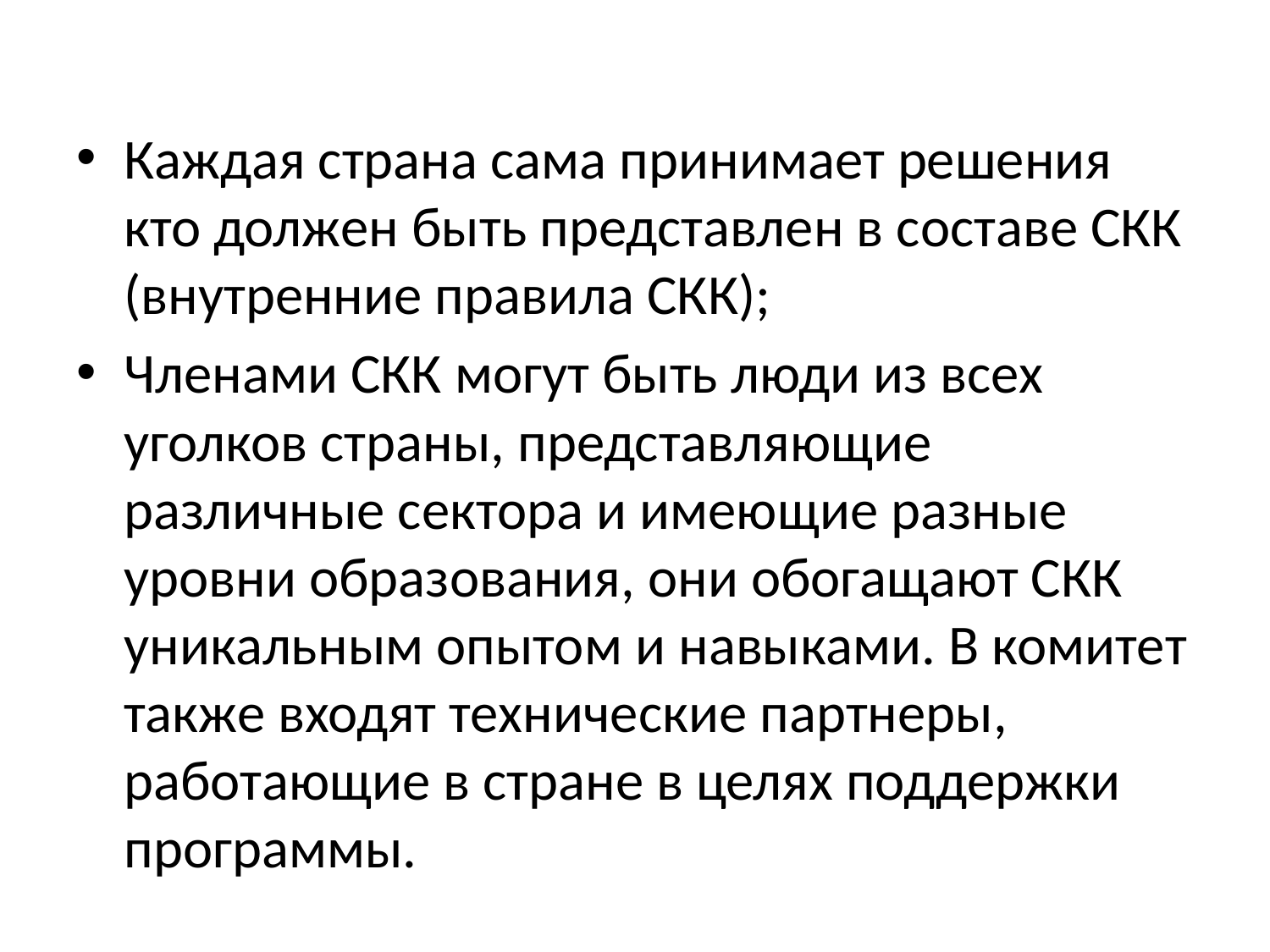

Каждая страна сама принимает решения кто должен быть представлен в составе СКК (внутренние правила СКК);
Членами СКК могут быть люди из всех уголков страны, представляющие различные сектора и имеющие разные уровни образования, они обогащают СКК уникальным опытом и навыками. В комитет также входят технические партнеры, работающие в стране в целях поддержки программы.